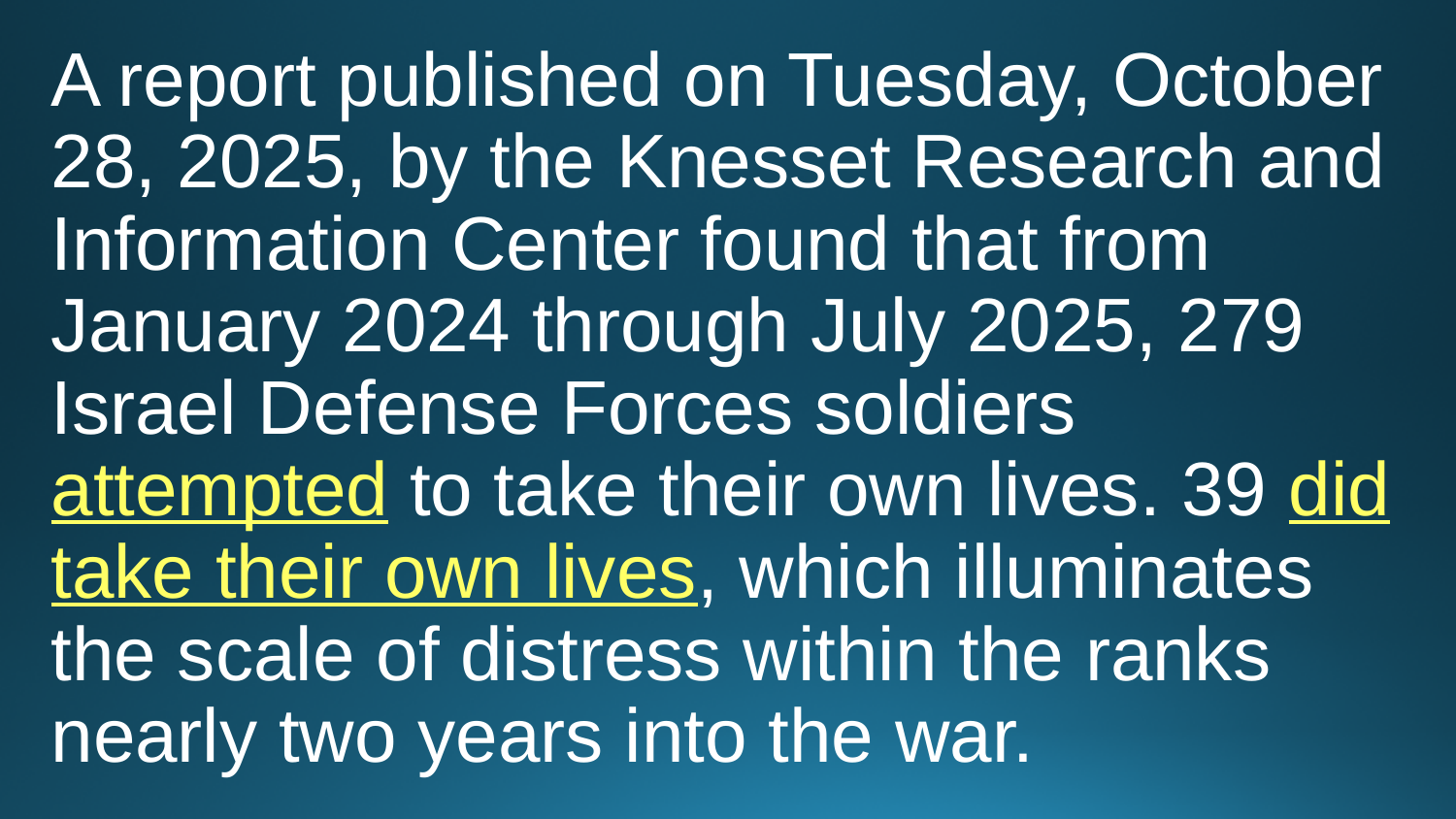

A report published on Tuesday, October 28, 2025, by the Knesset Research and Information Center found that from January 2024 through July 2025, 279 Israel Defense Forces soldiers attempted to take their own lives. 39 did take their own lives, which illuminates the scale of distress within the ranks nearly two years into the war.